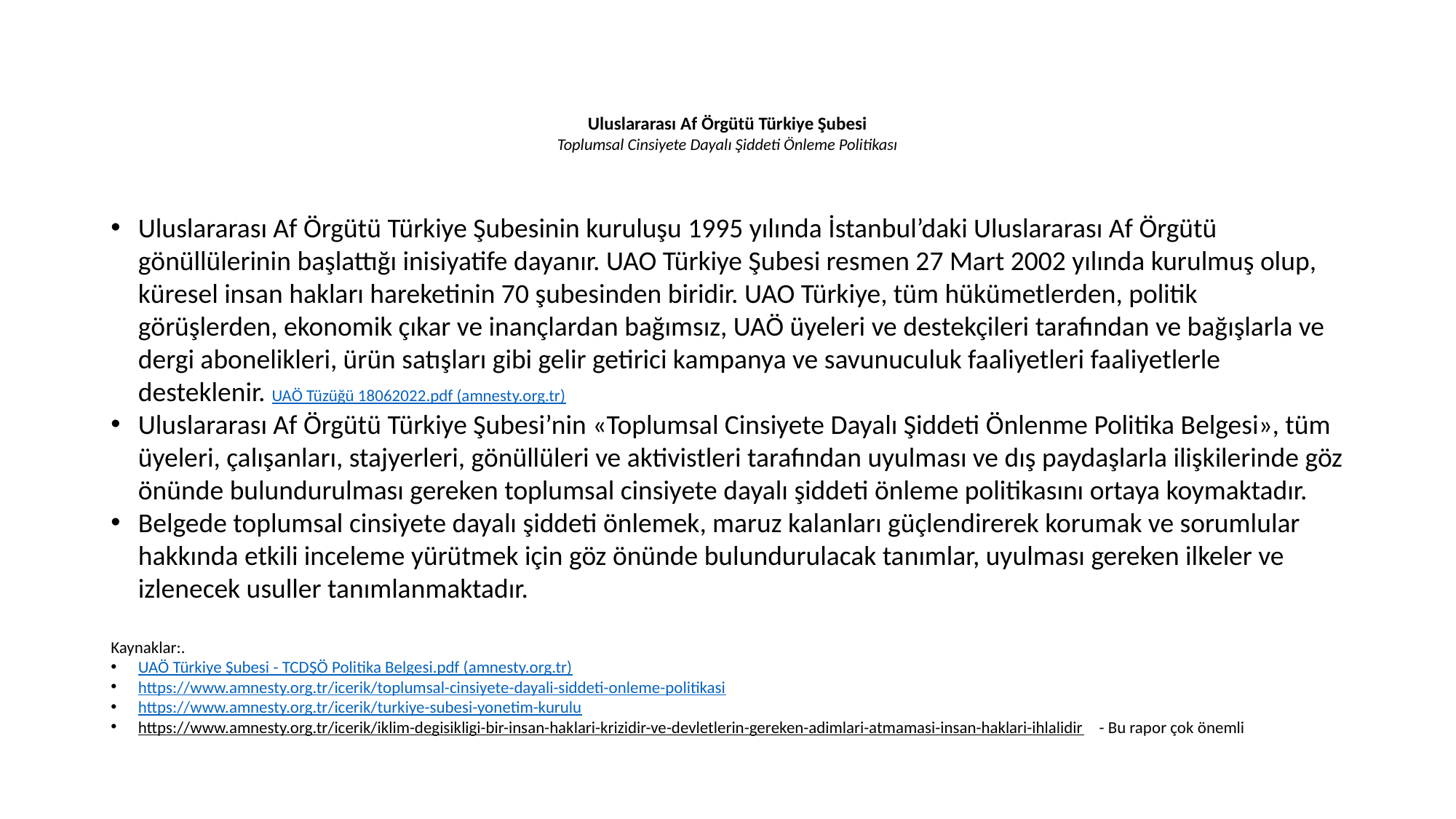

# Uluslararası Af Örgütü Türkiye Şubesi Toplumsal Cinsiyete Dayalı Şiddeti Önleme Politikası
Uluslararası Af Örgütü Türkiye Şubesinin kuruluşu 1995 yılında İstanbul’daki Uluslararası Af Örgütü gönüllülerinin başlattığı inisiyatife dayanır. UAO Türkiye Şubesi resmen 27 Mart 2002 yılında kurulmuş olup, küresel insan hakları hareketinin 70 şubesinden biridir. UAO Türkiye, tüm hükümetlerden, politik görüşlerden, ekonomik çıkar ve inançlardan bağımsız, UAÖ üyeleri ve destekçileri tarafından ve bağışlarla ve dergi abonelikleri, ürün satışları gibi gelir getirici kampanya ve savunuculuk faaliyetleri faaliyetlerle desteklenir. UAÖ Tüzüğü 18062022.pdf (amnesty.org.tr)
Uluslararası Af Örgütü Türkiye Şubesi’nin «Toplumsal Cinsiyete Dayalı Şiddeti Önlenme Politika Belgesi», tüm üyeleri, çalışanları, stajyerleri, gönüllüleri ve aktivistleri tarafından uyulması ve dış paydaşlarla ilişkilerinde göz önünde bulundurulması gereken toplumsal cinsiyete dayalı şiddeti önleme politikasını ortaya koymaktadır.
Belgede toplumsal cinsiyete dayalı şiddeti önlemek, maruz kalanları güçlendirerek korumak ve sorumlular hakkında etkili inceleme yürütmek için göz önünde bulundurulacak tanımlar, uyulması gereken ilkeler ve izlenecek usuller tanımlanmaktadır.

Kaynaklar:.
UAÖ Türkiye Şubesi - TCDŞÖ Politika Belgesi.pdf (amnesty.org.tr)
https://www.amnesty.org.tr/icerik/toplumsal-cinsiyete-dayali-siddeti-onleme-politikasi
https://www.amnesty.org.tr/icerik/turkiye-subesi-yonetim-kurulu
https://www.amnesty.org.tr/icerik/iklim-degisikligi-bir-insan-haklari-krizidir-ve-devletlerin-gereken-adimlari-atmamasi-insan-haklari-ihlalidir    - Bu rapor çok önemli